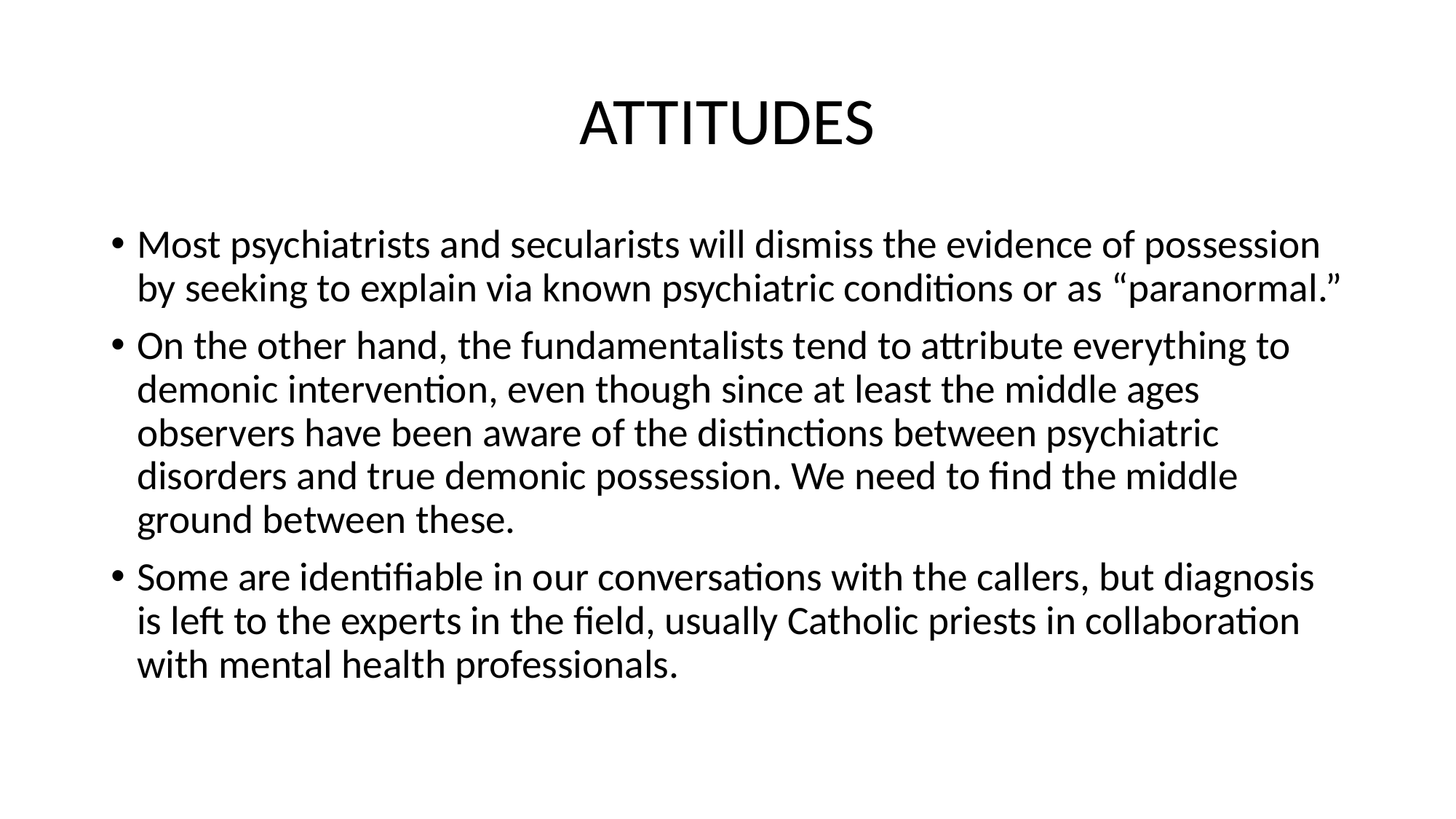

# ATTITUDES
Most psychiatrists and secularists will dismiss the evidence of possession by seeking to explain via known psychiatric conditions or as “paranormal.”
On the other hand, the fundamentalists tend to attribute everything to demonic intervention, even though since at least the middle ages observers have been aware of the distinctions between psychiatric disorders and true demonic possession. We need to find the middle ground between these.
Some are identifiable in our conversations with the callers, but diagnosis is left to the experts in the field, usually Catholic priests in collaboration with mental health professionals.